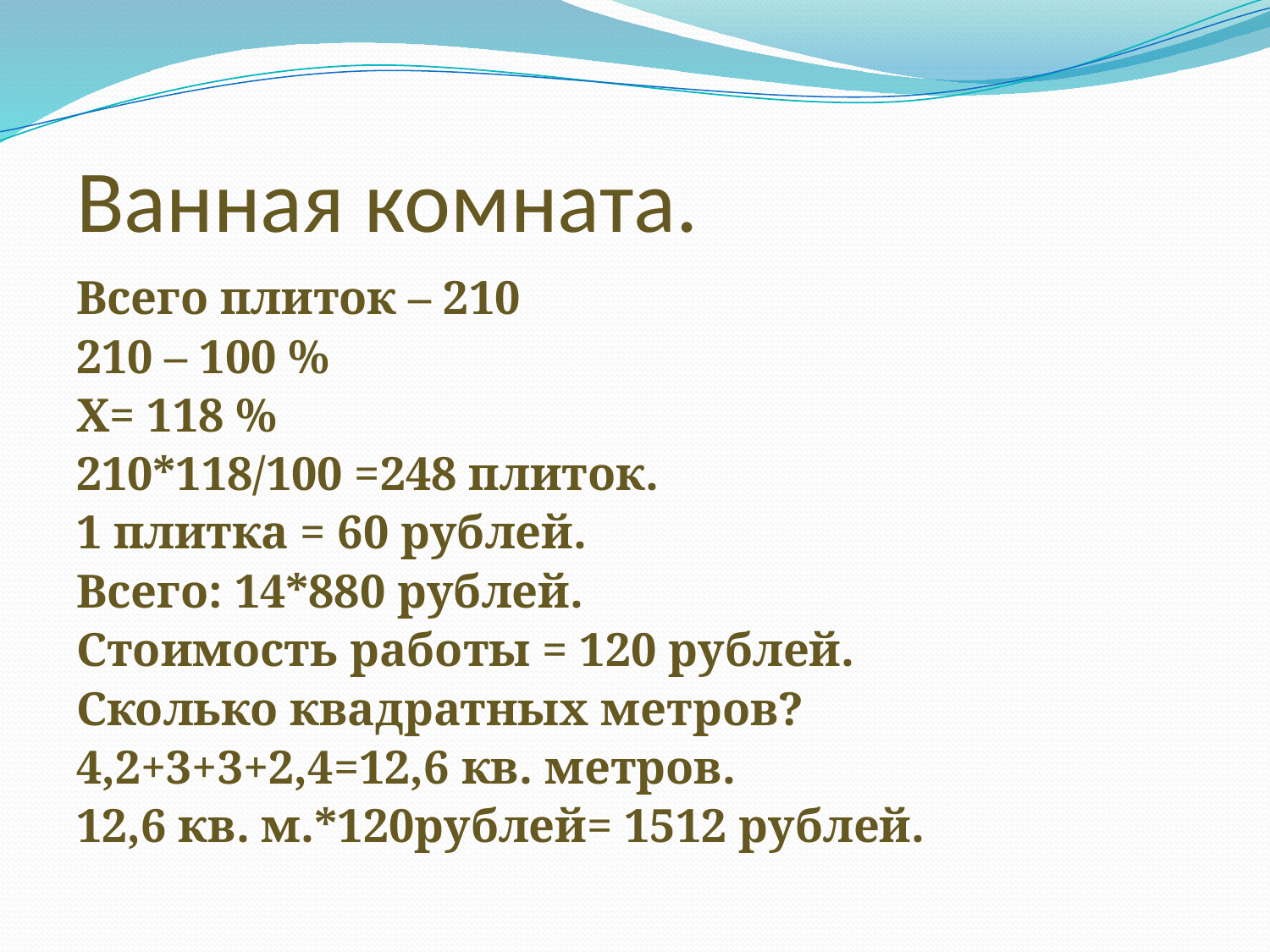

# Ванная комната.
Всего плиток – 210
210 – 100 %
Х= 118 %
210*118/100 =248 плиток.
1 плитка = 60 рублей.
Всего: 14*880 рублей.
Стоимость работы = 120 рублей.
Сколько квадратных метров?
4,2+3+3+2,4=12,6 кв. метров.
12,6 кв. м.*120рублей= 1512 рублей.